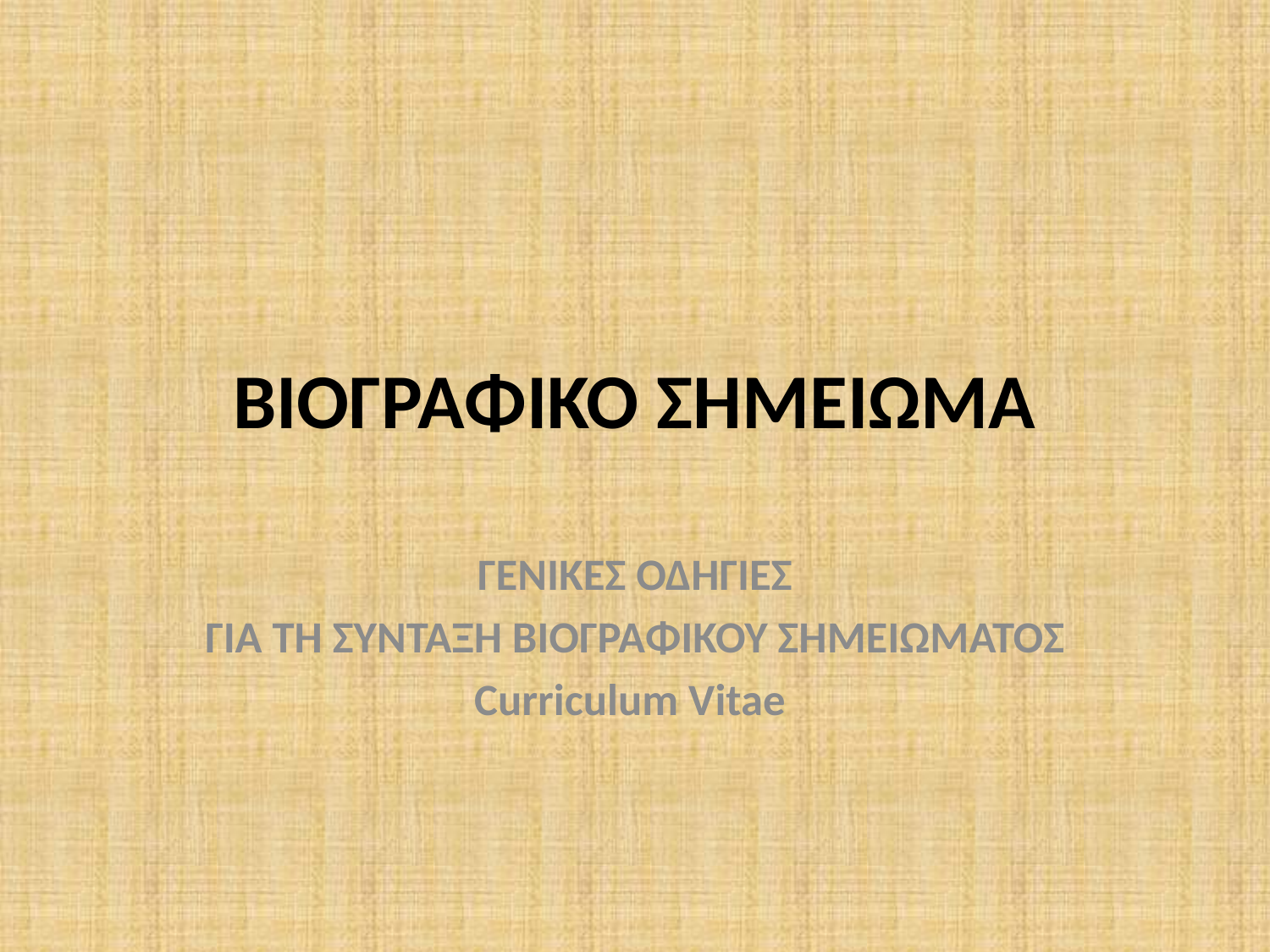

# ΒΙΟΓΡΑΦΙΚΟ ΣΗΜΕΙΩΜΑ
ΓΕΝΙΚΕΣ ΟΔΗΓΙΕΣ
ΓΙΑ ΤΗ ΣΥΝΤΑΞΗ ΒΙΟΓΡΑΦΙΚΟΥ ΣΗΜΕΙΩΜΑΤΟΣ
Curriculum Vitae